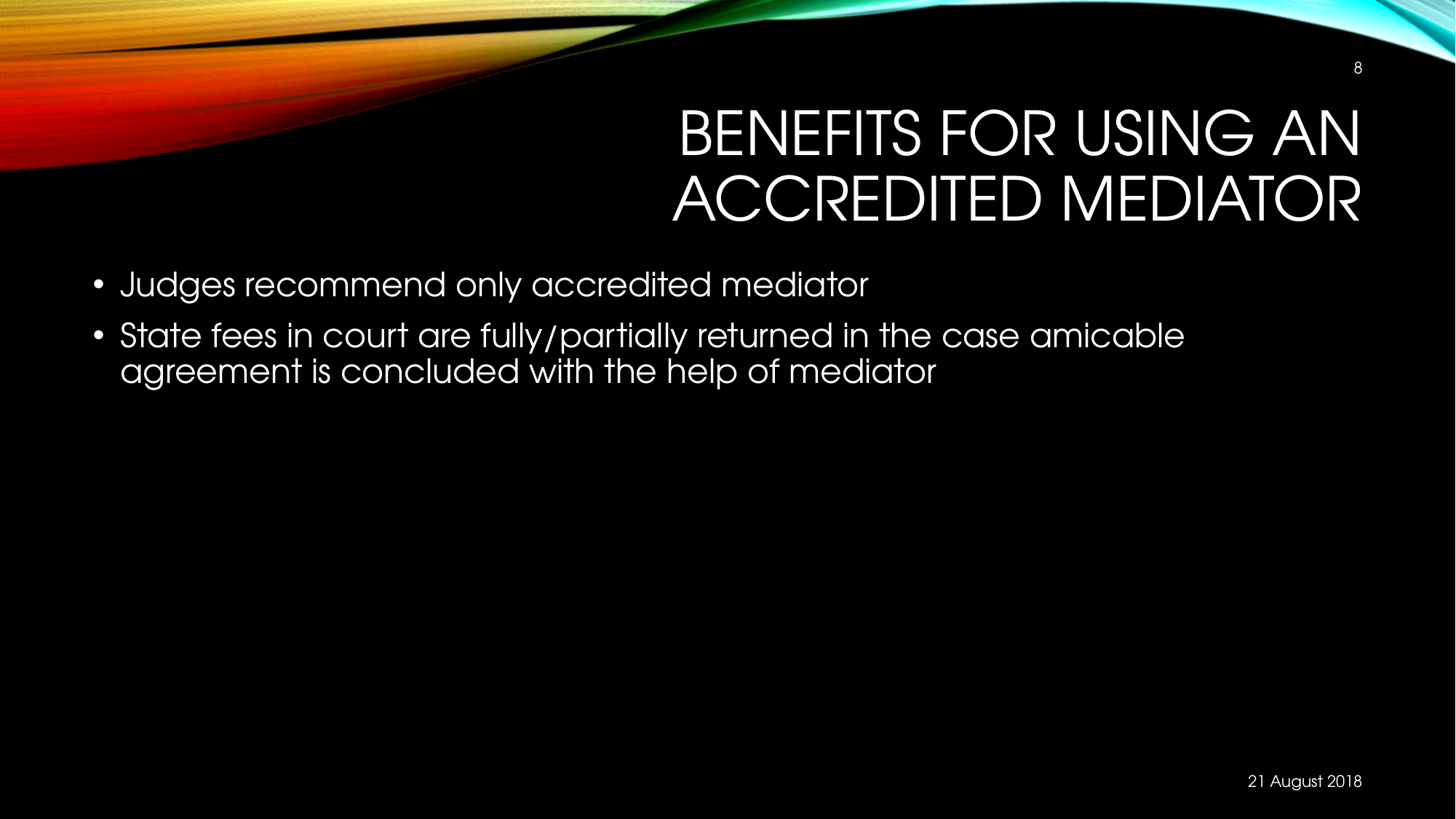

8
# Benefits for using an accredited mediator
Judges recommend only accredited mediator
State fees in court are fully/partially returned in the case amicable agreement is concluded with the help of mediator
21 August 2018